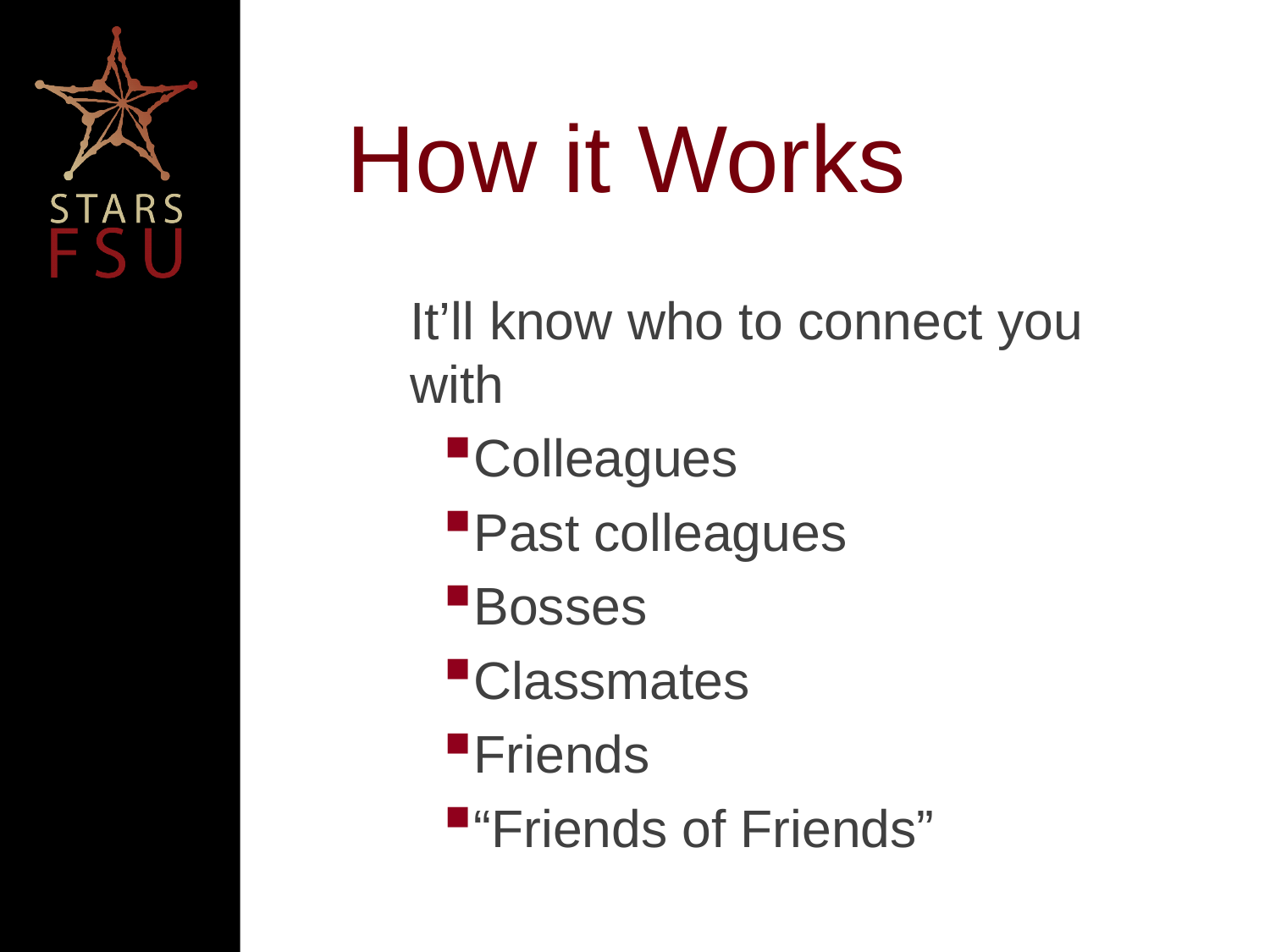

# How it Works
It’ll know who to connect you with
Colleagues
Past colleagues
Bosses
Classmates
Friends
“Friends of Friends”